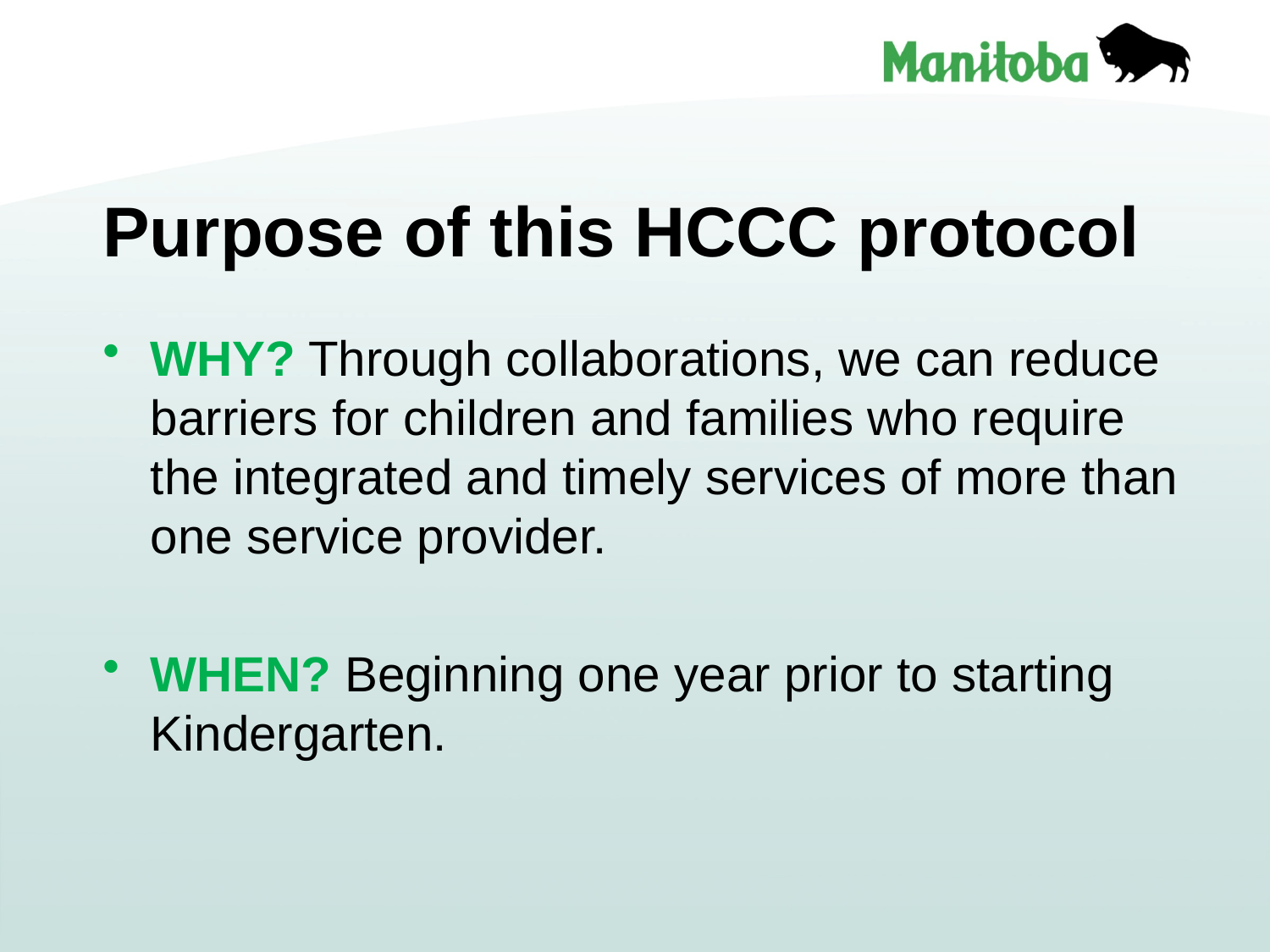

# Purpose of this HCCC protocol
WHY? Through collaborations, we can reduce barriers for children and families who require the integrated and timely services of more than one service provider.

WHEN? Beginning one year prior to starting Kindergarten.